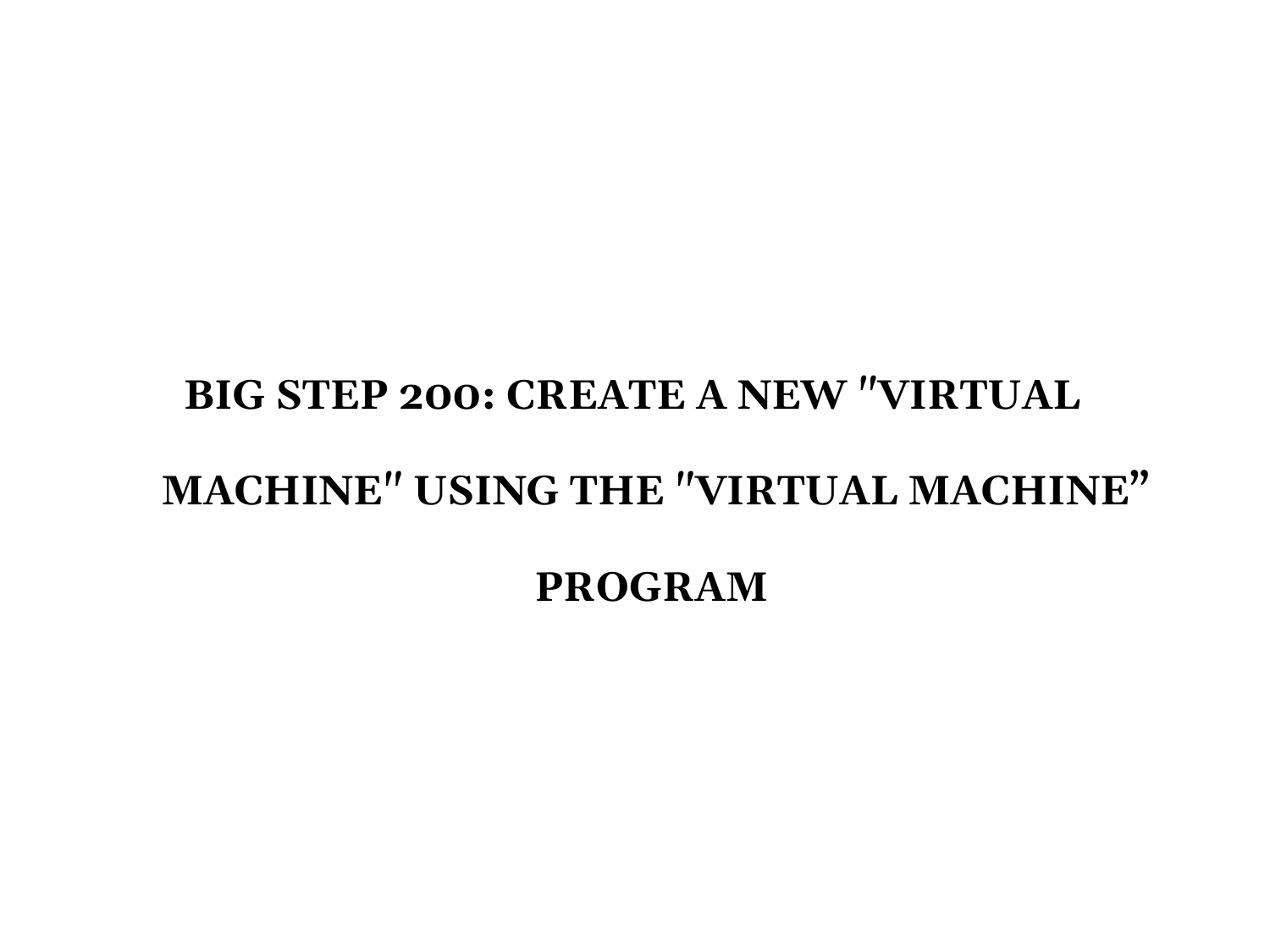

BIG STEP 200: CREATE A NEW "VIRTUAL MACHINE" USING THE "VIRTUAL MACHINE” PROGRAM